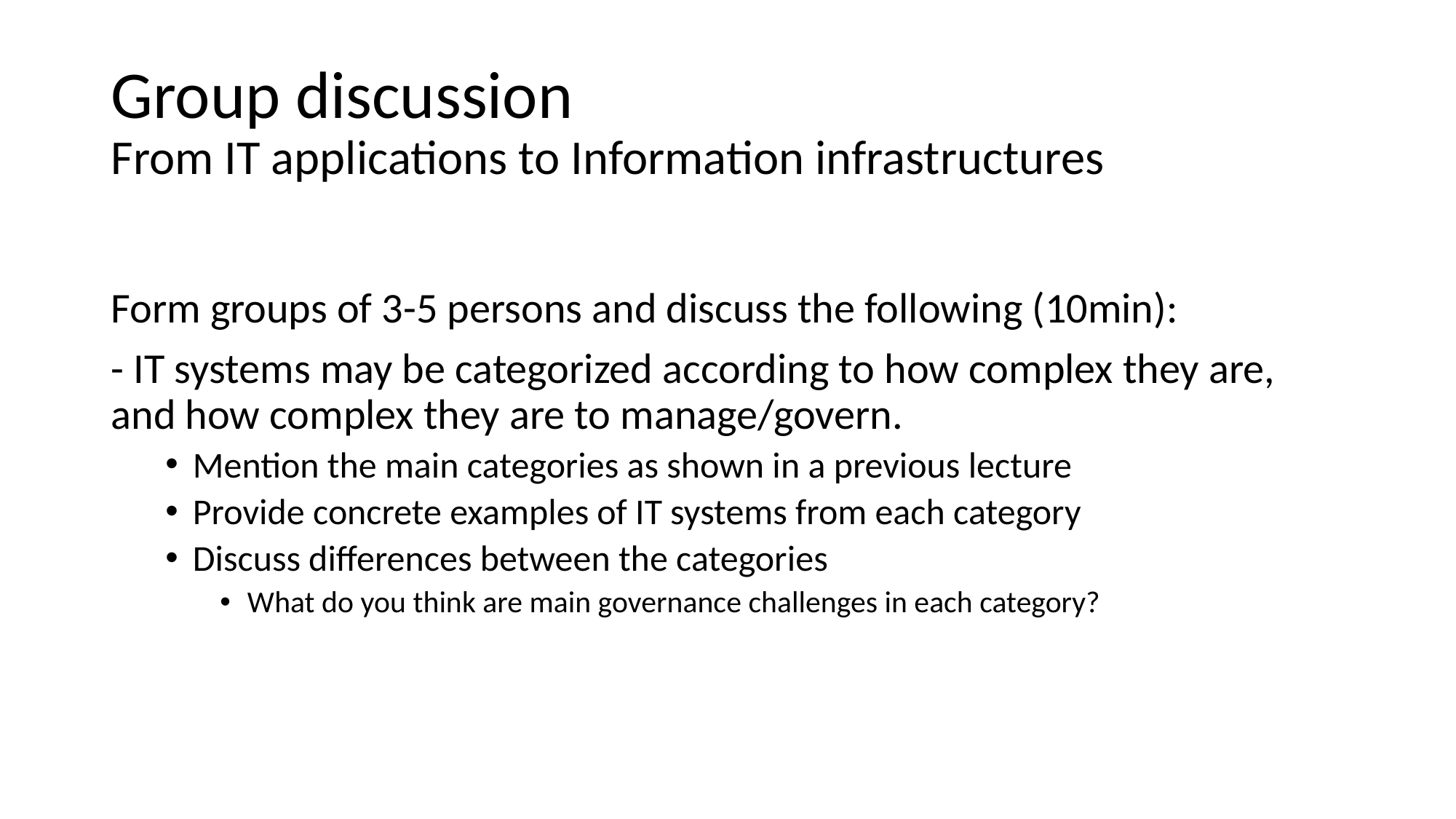

# Group discussion From IT applications to Information infrastructures
Form groups of 3-5 persons and discuss the following (10min):
- IT systems may be categorized according to how complex they are, and how complex they are to manage/govern.
Mention the main categories as shown in a previous lecture
Provide concrete examples of IT systems from each category
Discuss differences between the categories
What do you think are main governance challenges in each category?